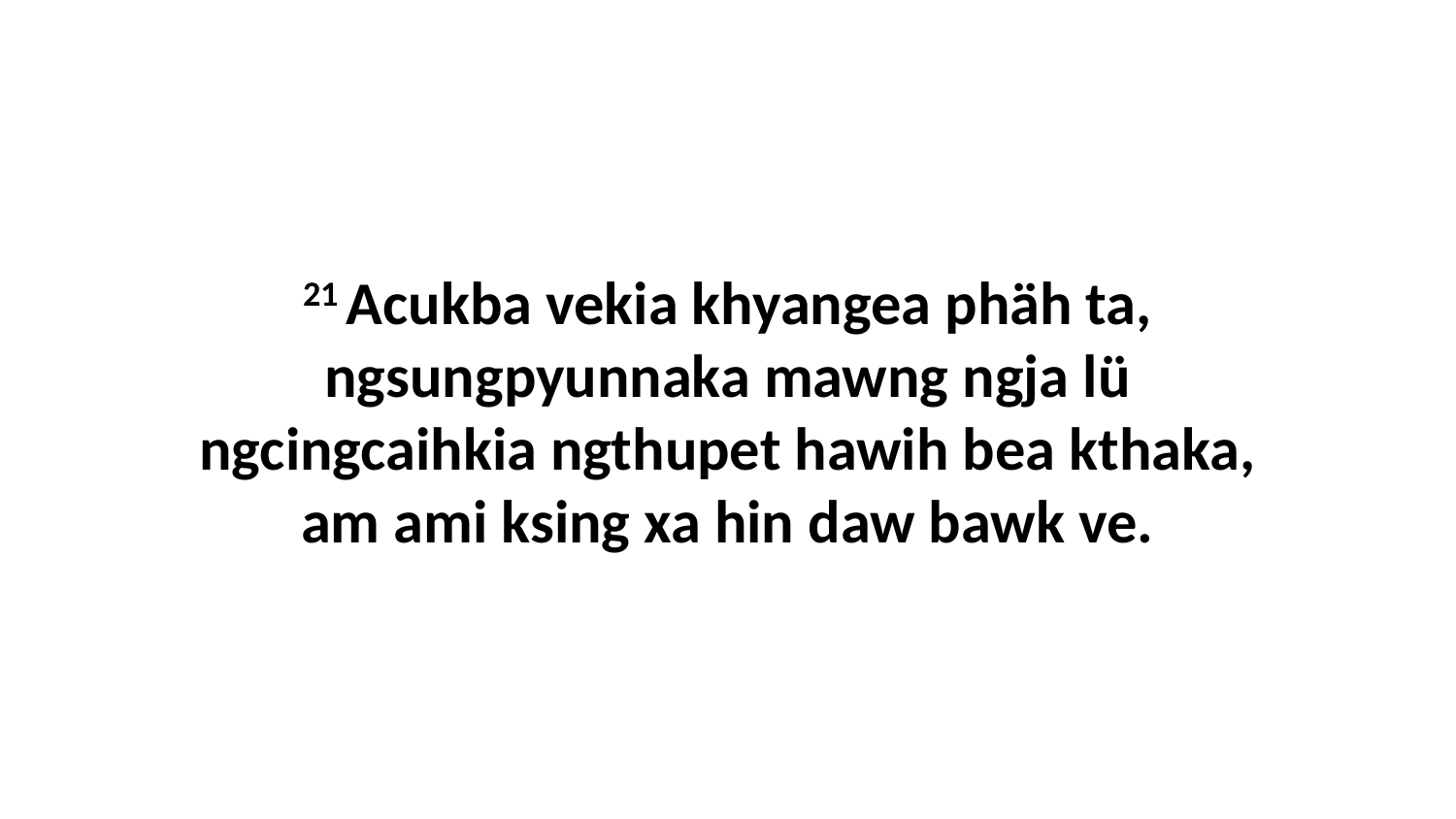

21 Acukba vekia khyangea phäh ta, ngsungpyunnaka mawng ngja lü ngcingcaihkia ngthupet hawih bea kthaka, am ami ksing xa hin daw bawk ve.